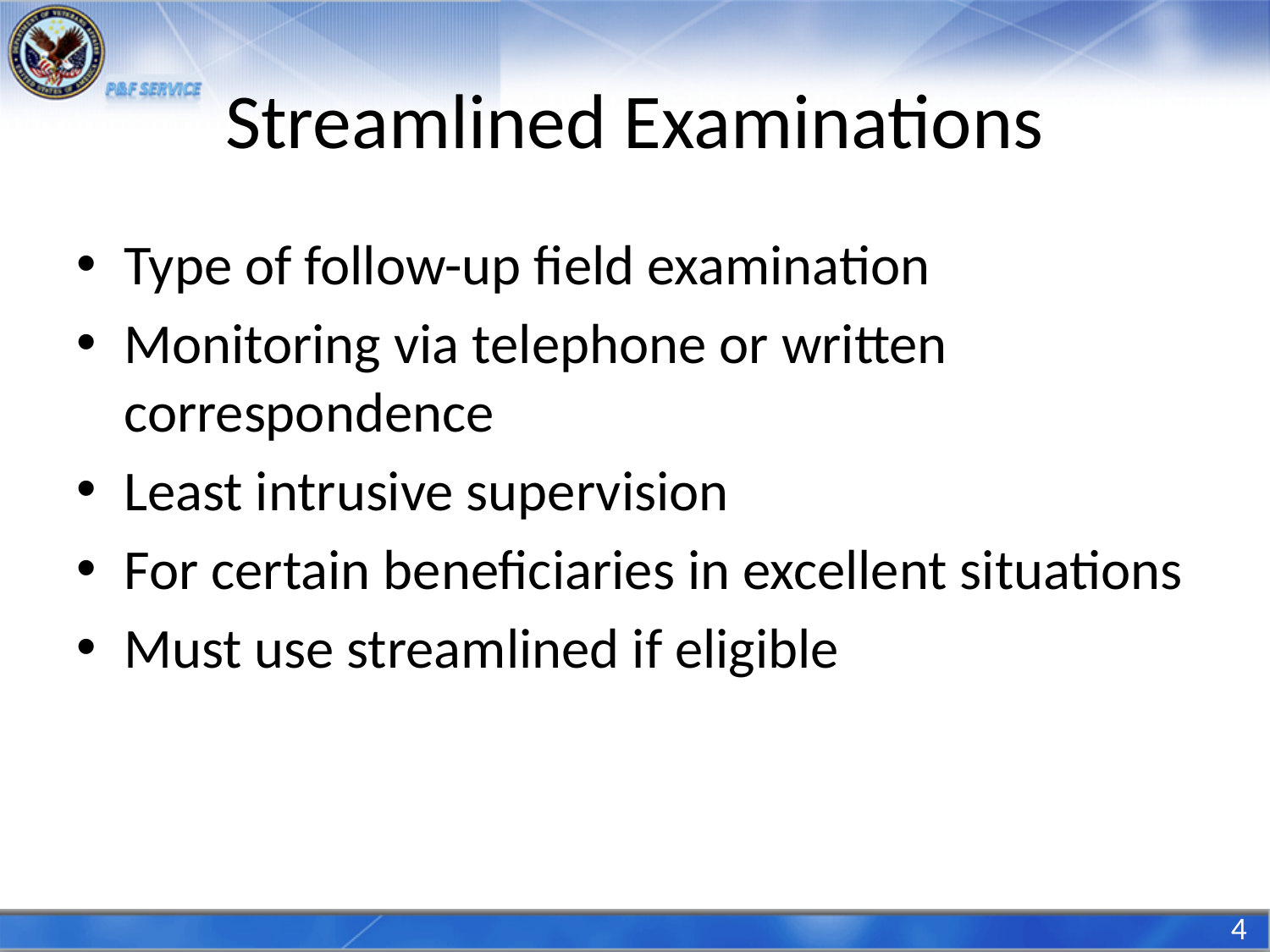

# Streamlined Examinations
Type of follow-up field examination
Monitoring via telephone or written correspondence
Least intrusive supervision
For certain beneficiaries in excellent situations
Must use streamlined if eligible
4